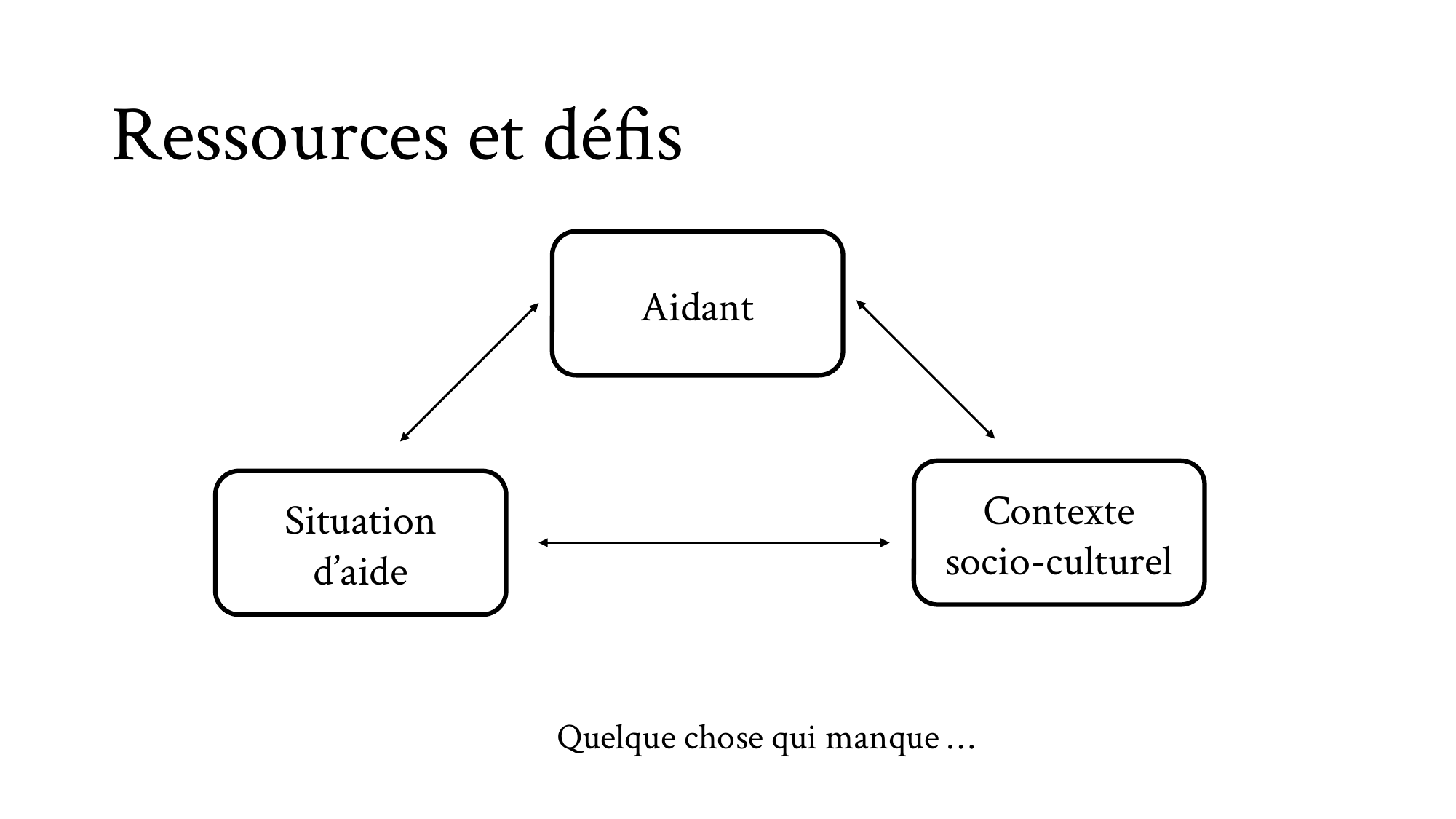

# Ressources et défis
Aidant
Contexte socio-culturel
Situation d’aide
Quelque chose qui manque …